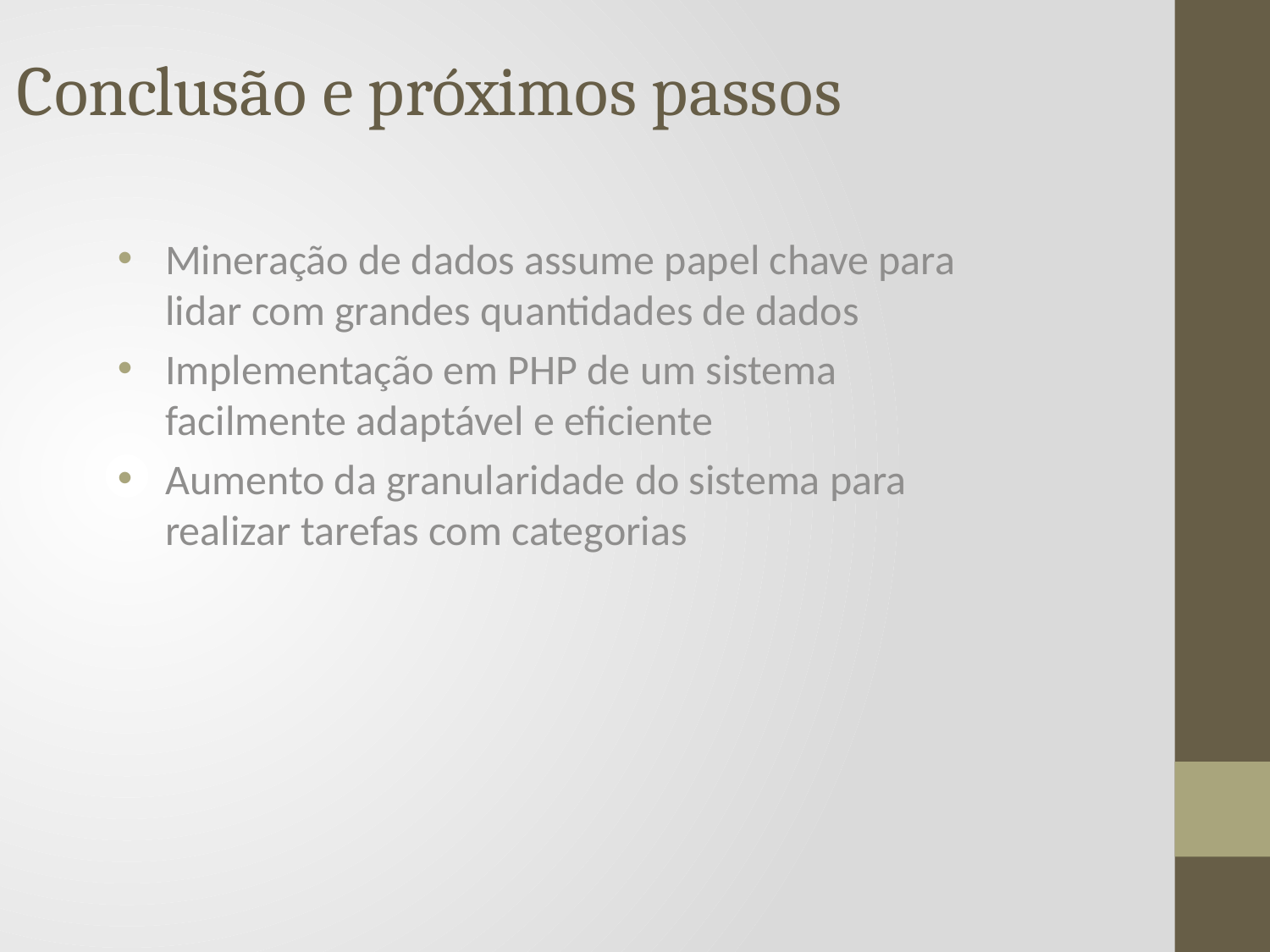

# Conclusão e próximos passos
Mineração de dados assume papel chave para lidar com grandes quantidades de dados
Implementação em PHP de um sistema facilmente adaptável e eficiente
Aumento da granularidade do sistema para realizar tarefas com categorias